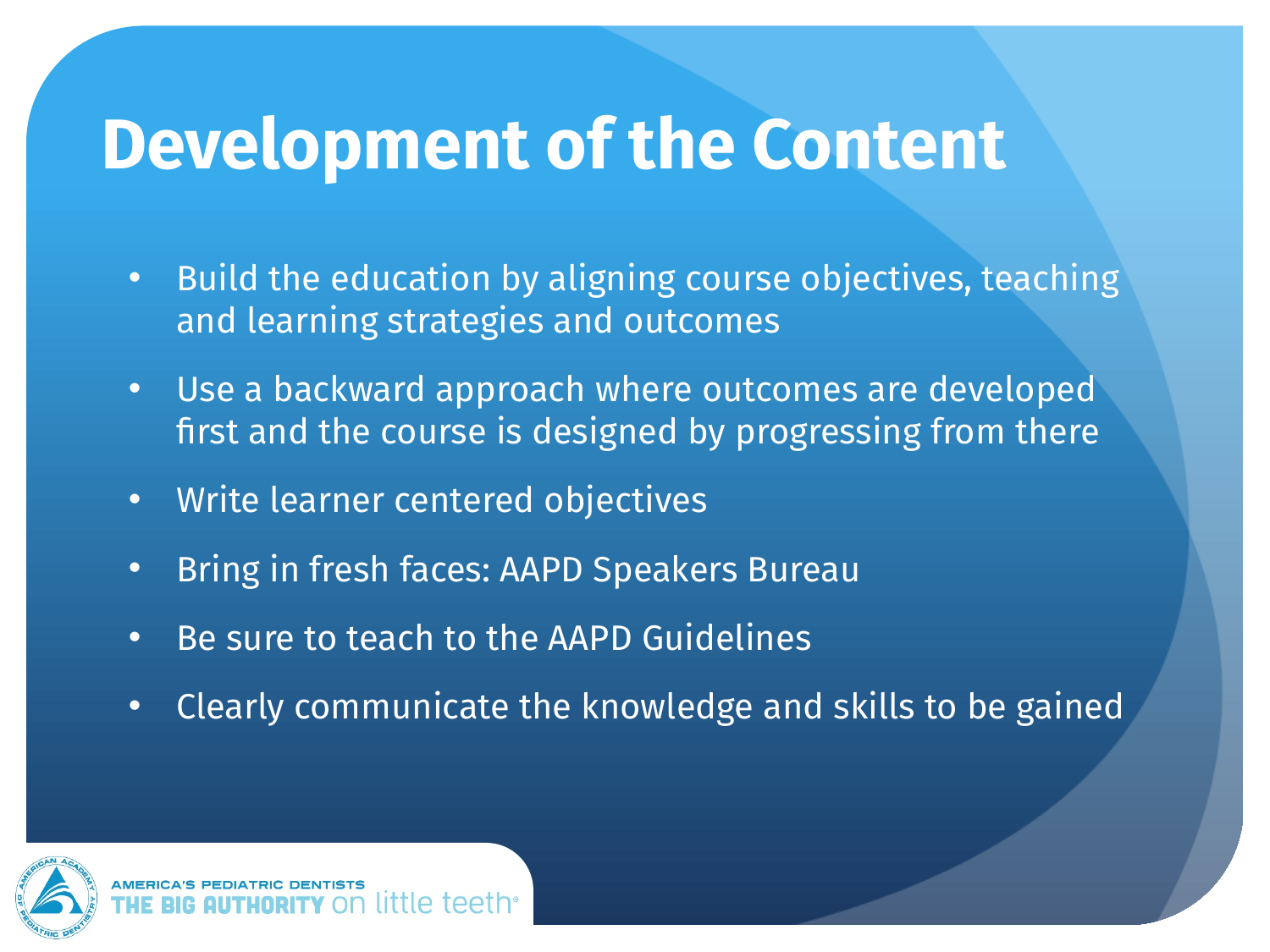

# Development of the Content

Build the education by aligning course objectives, teaching and learning strategies and outcomes
Use a backward approach where outcomes are developed first and the course is designed by progressing from there
Write learner centered objectives
Bring in fresh faces: AAPD Speakers Bureau
Be sure to teach to the AAPD Guidelines
Clearly communicate the knowledge and skills to be gained